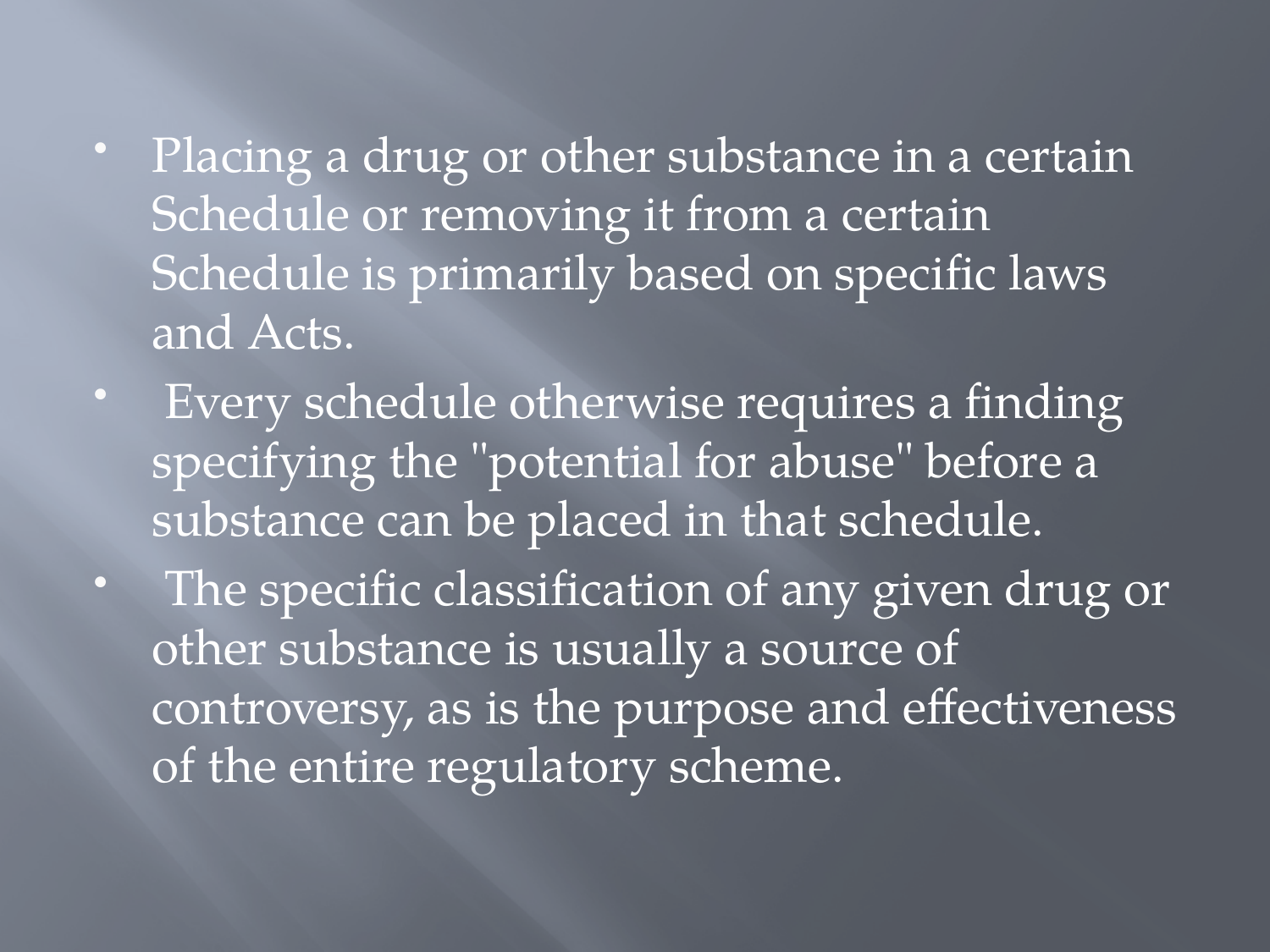

#
Placing a drug or other substance in a certain Schedule or removing it from a certain Schedule is primarily based on specific laws and Acts.
 Every schedule otherwise requires a finding specifying the "potential for abuse" before a substance can be placed in that schedule.
 The specific classification of any given drug or other substance is usually a source of controversy, as is the purpose and effectiveness of the entire regulatory scheme.